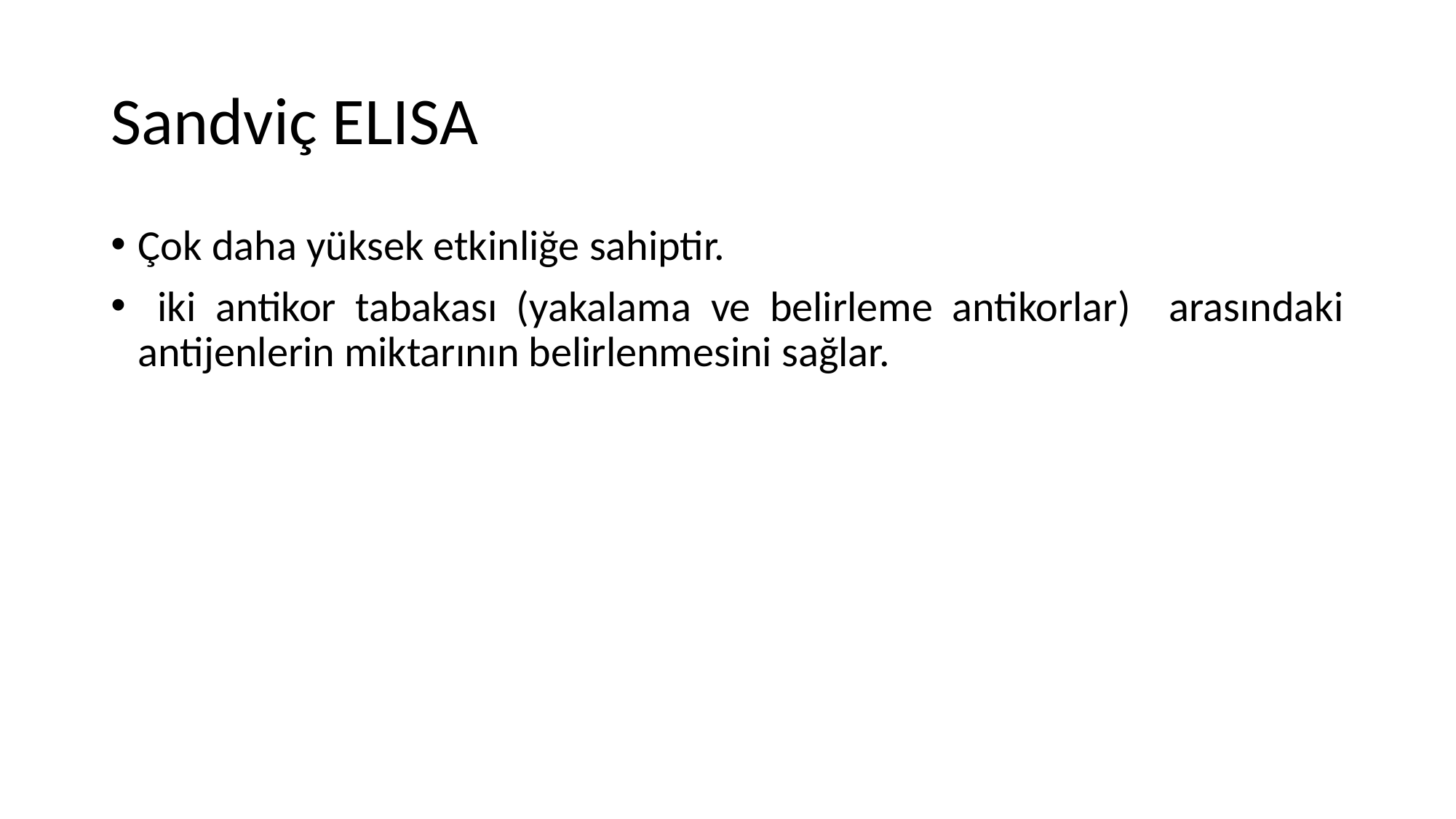

# Sandviç ELISA
Çok daha yüksek etkinliğe sahiptir.
 iki antikor tabakası (yakalama ve belirleme antikorlar)  arasındaki antijenlerin miktarının belirlenmesini sağlar.